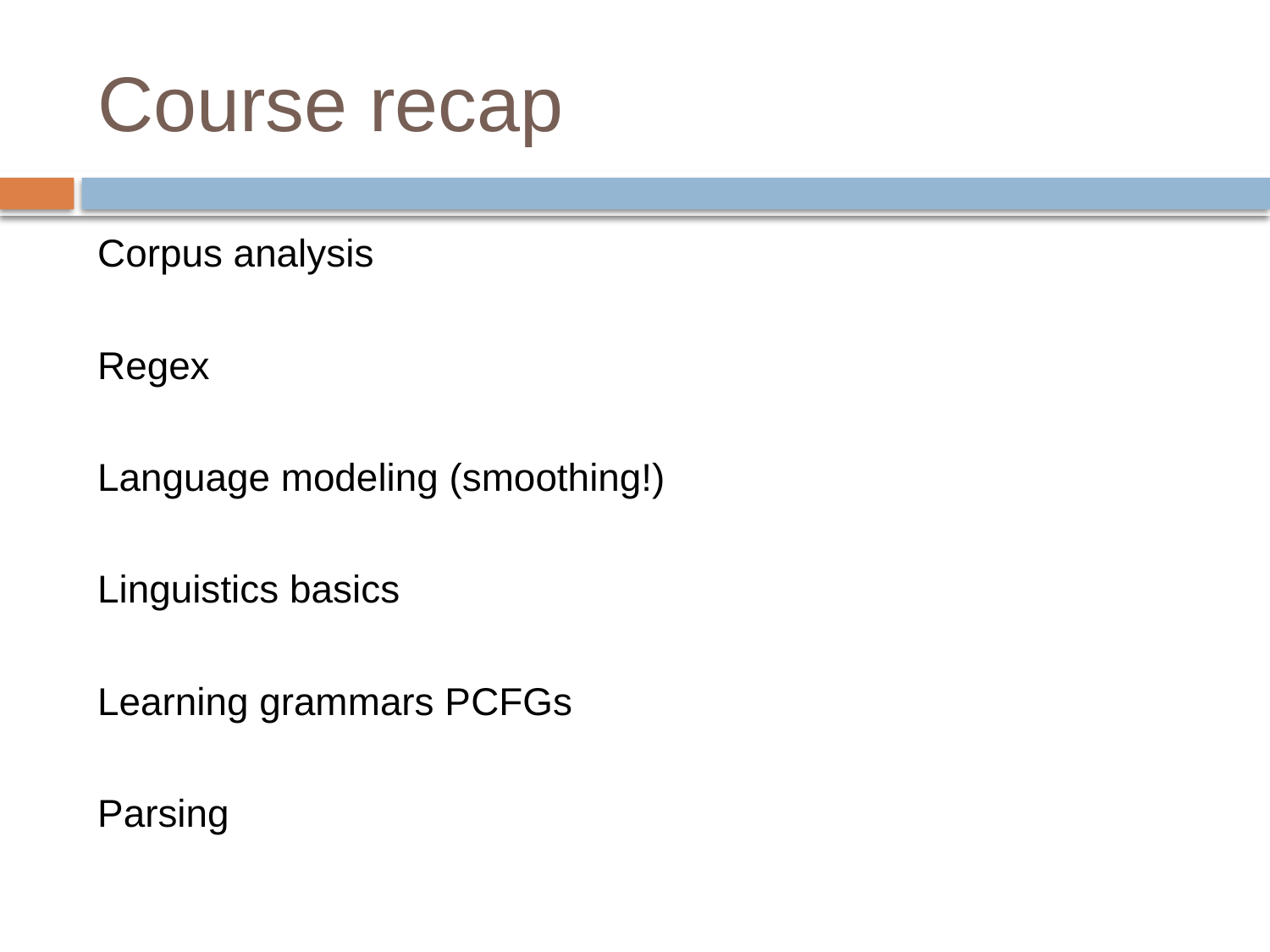

# Course recap
Corpus analysis

Regex

Language modeling (smoothing!)

Linguistics basics

Learning grammars PCFGs

Parsing